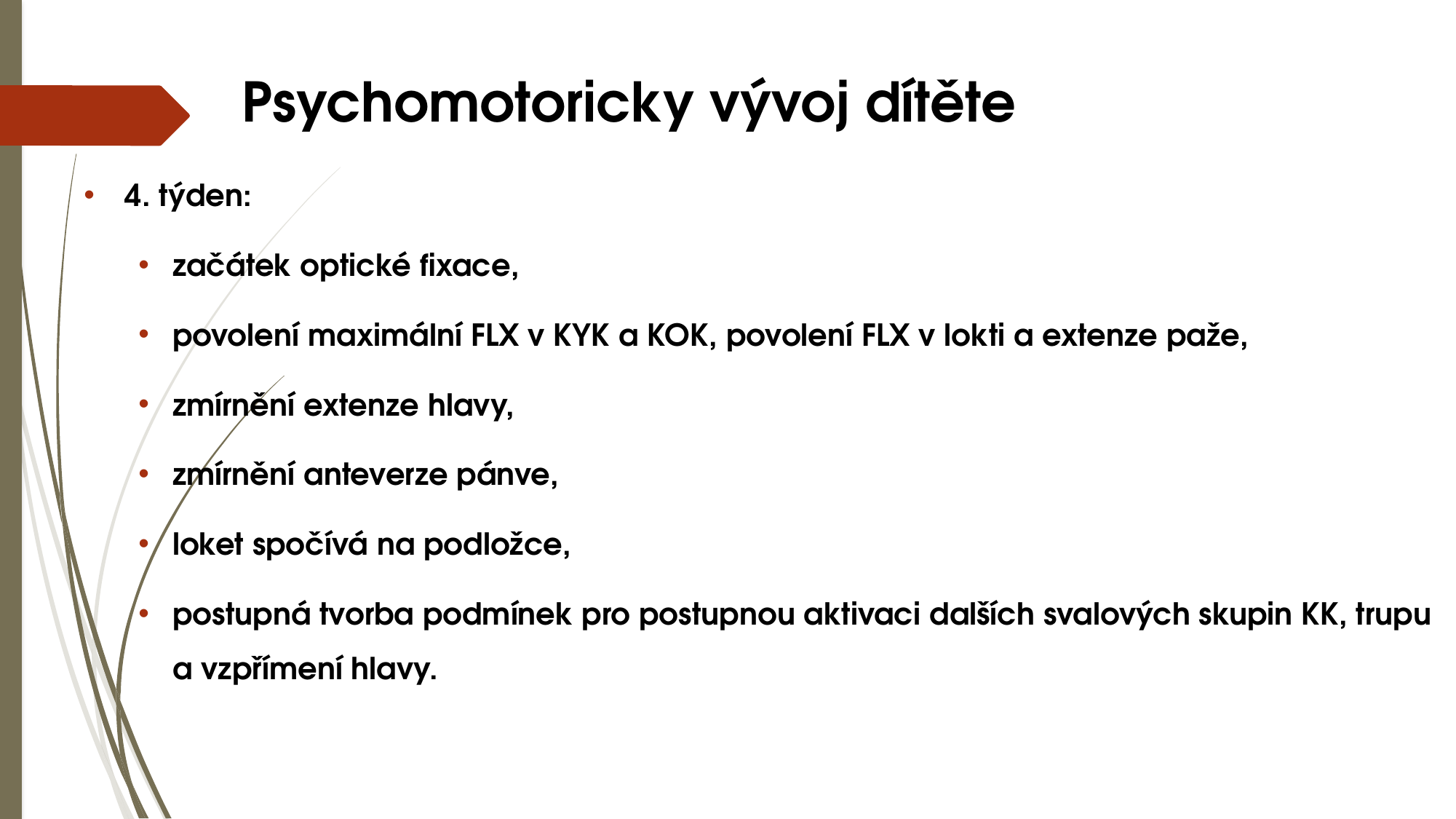

# Psychomotoricky vývoj dítěte
4. týden:
začátek optické fixace,
povolení maximální FLX v KYK a KOK, povolení FLX v lokti a extenze paže,
zmírnění extenze hlavy,
zmírnění anteverze pánve,
loket spočívá na podložce,
postupná tvorba podmínek pro postupnou aktivaci dalších svalových skupin KK, trupu a vzpřímení hlavy.